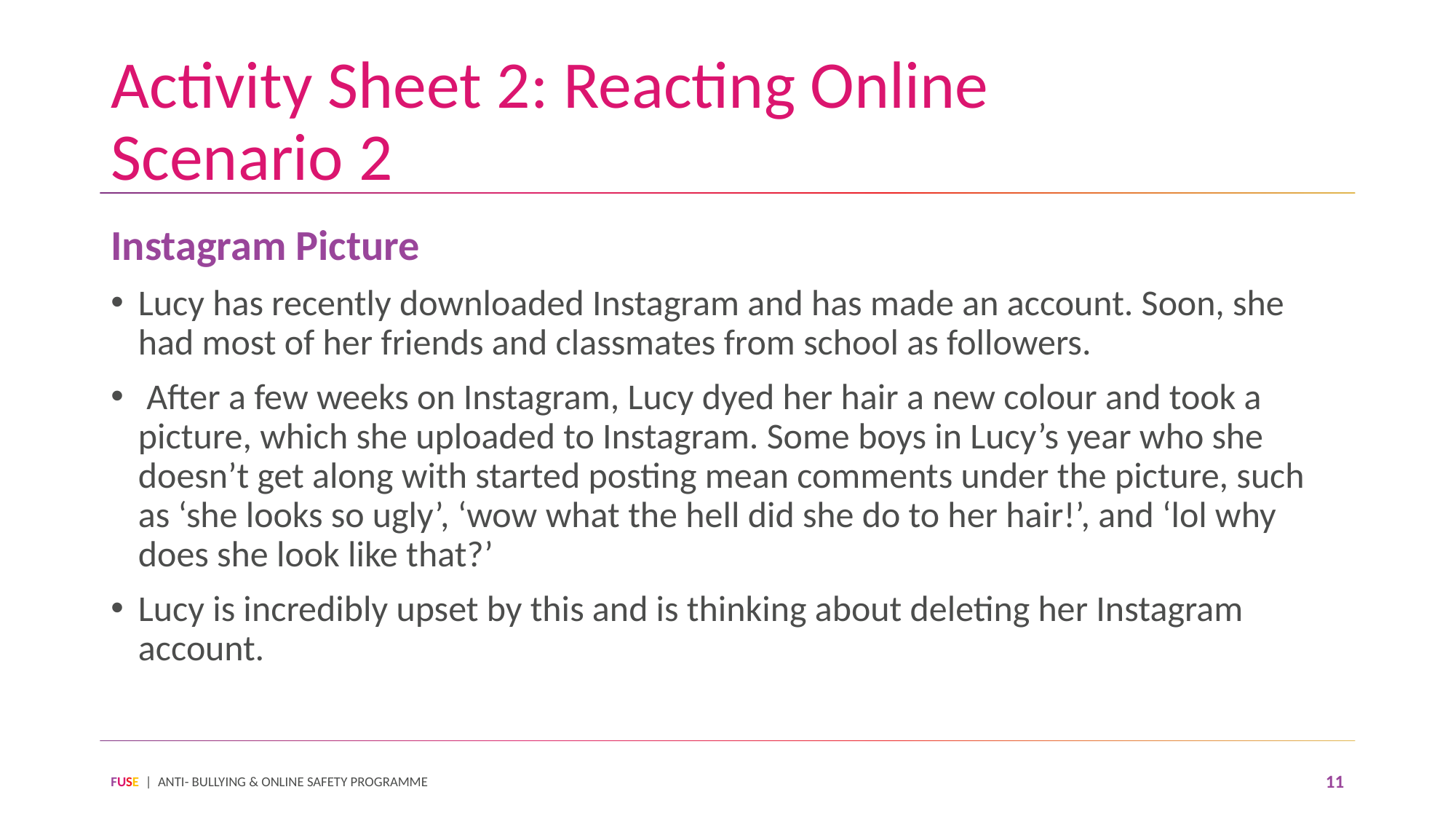

# Activity Sheet 2: Reacting Online Scenario 2
Instagram Picture
Lucy has recently downloaded Instagram and has made an account. Soon, she had most of her friends and classmates from school as followers.
 After a few weeks on Instagram, Lucy dyed her hair a new colour and took a picture, which she uploaded to Instagram. Some boys in Lucy’s year who she doesn’t get along with started posting mean comments under the picture, such as ‘she looks so ugly’, ‘wow what the hell did she do to her hair!’, and ‘lol why does she look like that?’
Lucy is incredibly upset by this and is thinking about deleting her Instagram account.

FUSE  |  ANTI- BULLYING & ONLINE SAFETY PROGRAMME
11